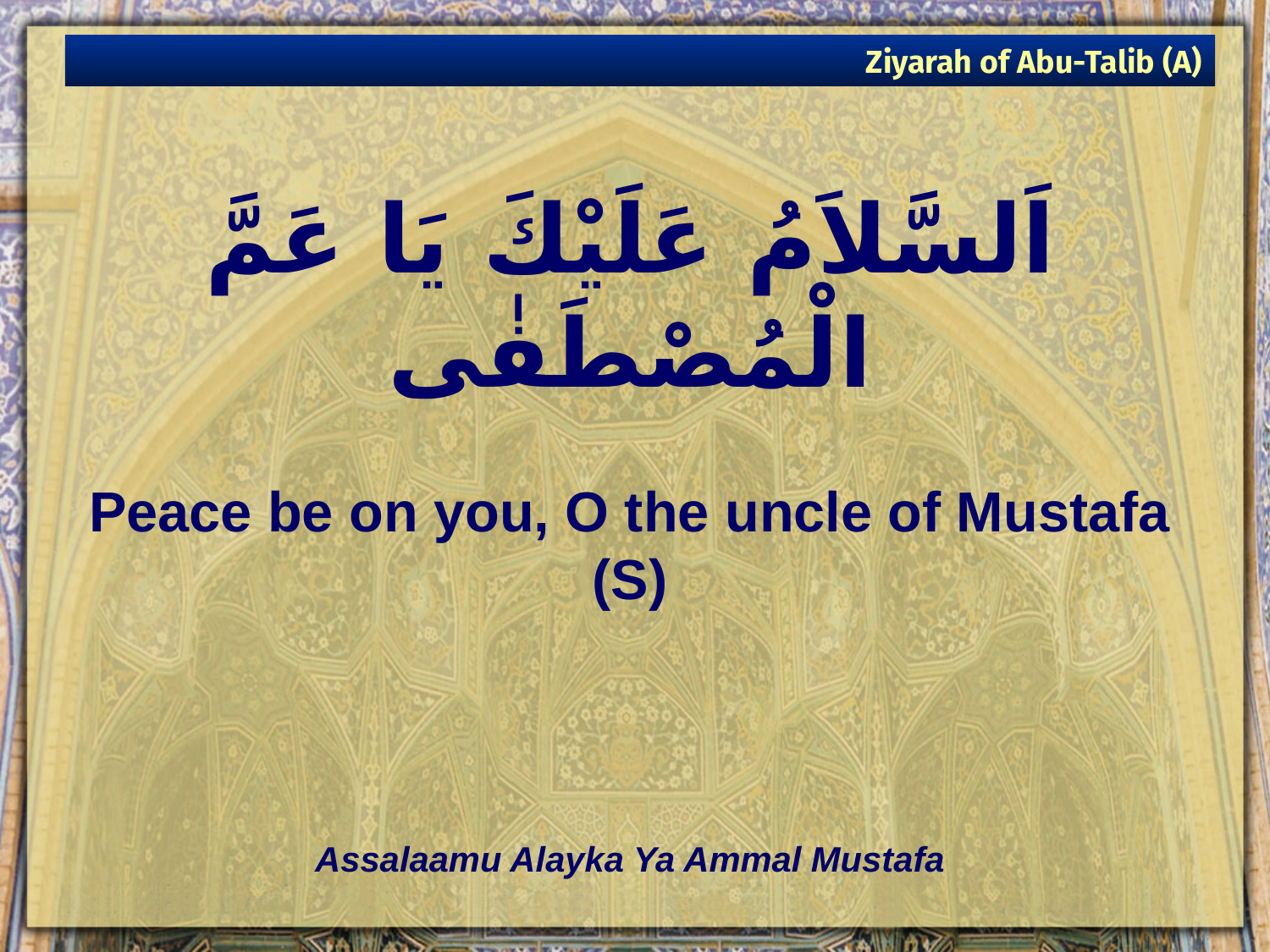

Ziyarah of Abu-Talib (A)
# اَلسَّلاَمُ عَلَيْكَ يَا عَمَّ الْمُصْطَفٰى
Peace be on you, O the uncle of Mustafa (S)
Assalaamu Alayka Ya Ammal Mustafa